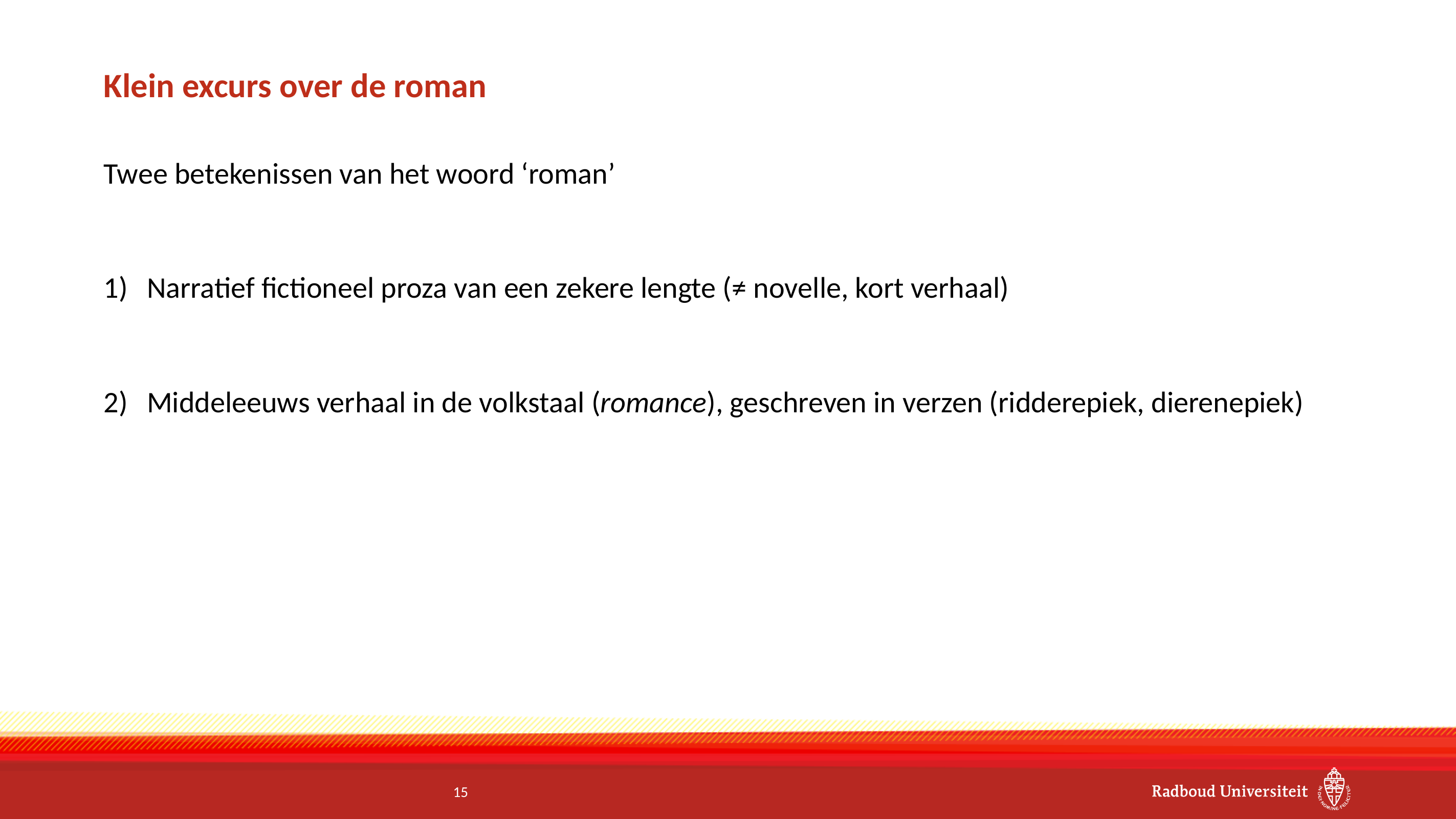

# Klein excurs over de roman
Twee betekenissen van het woord ‘roman’

Narratief fictioneel proza van een zekere lengte (≠ novelle, kort verhaal)

Middeleeuws verhaal in de volkstaal (romance), geschreven in verzen (ridderepiek, dierenepiek)
15